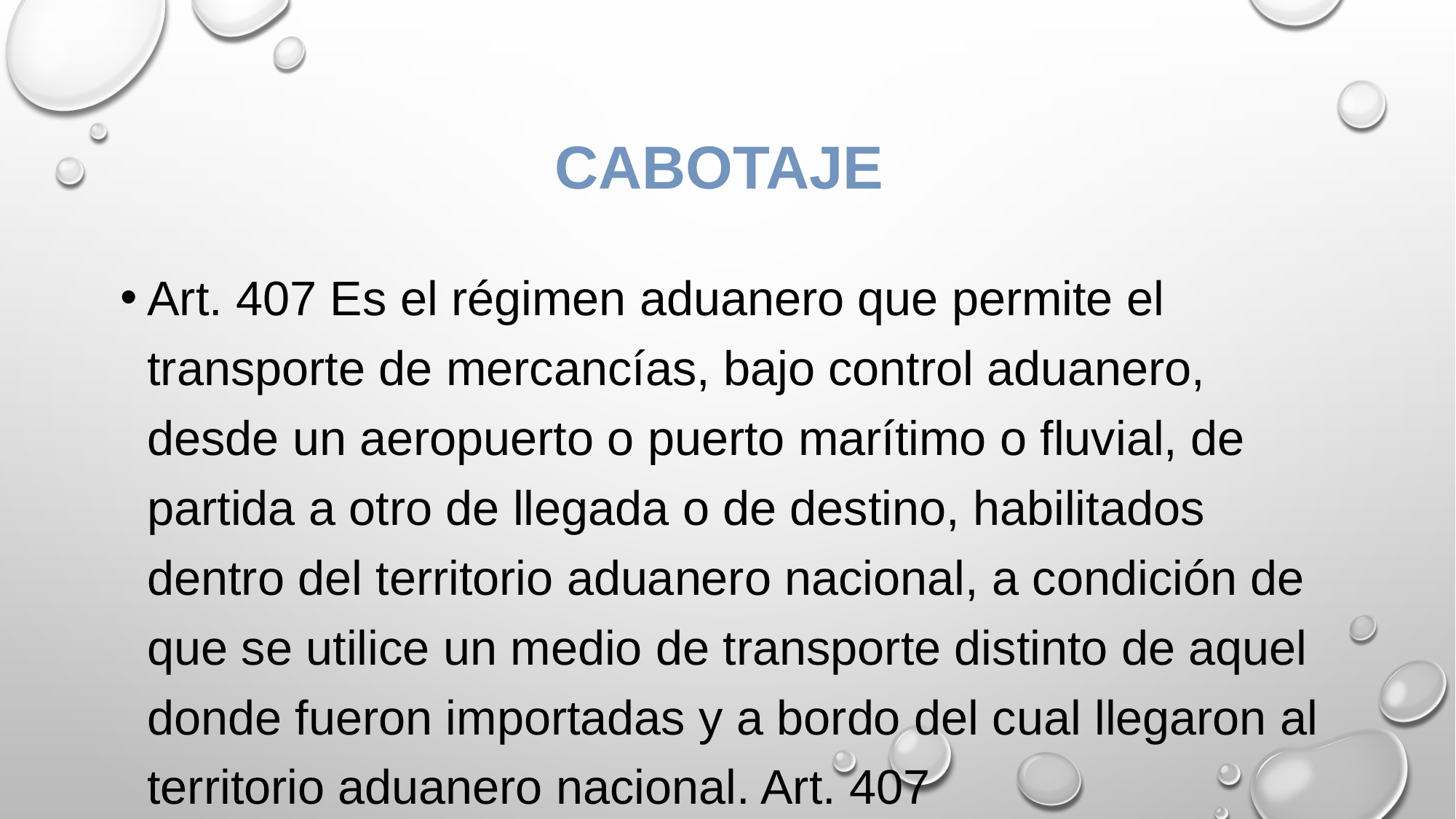

# Cabotaje
Art. 407 Es el régimen aduanero que permite el transporte de mercancías, bajo control aduanero, desde un aeropuerto o puerto marítimo o fluvial, de partida a otro de llegada o de destino, habilitados dentro del territorio aduanero nacional, a condición de que se utilice un medio de transporte distinto de aquel donde fueron importadas y a bordo del cual llegaron al territorio aduanero nacional. Art. 407